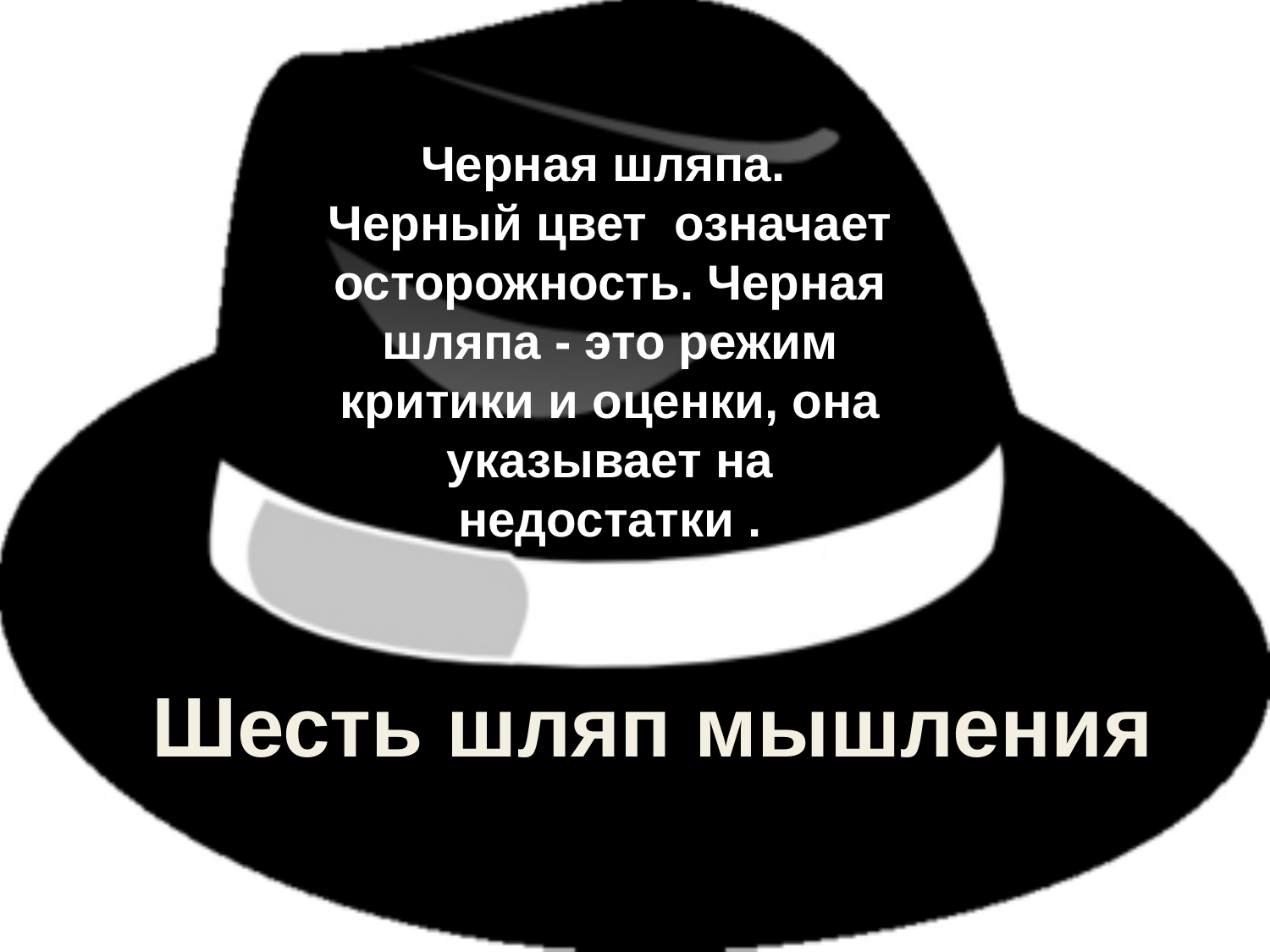

Черная шляпа.
Черный цвет  означает осторожность. Черная шляпа - это режим критики и оценки, она указывает на недостатки .
Шесть шляп мышления